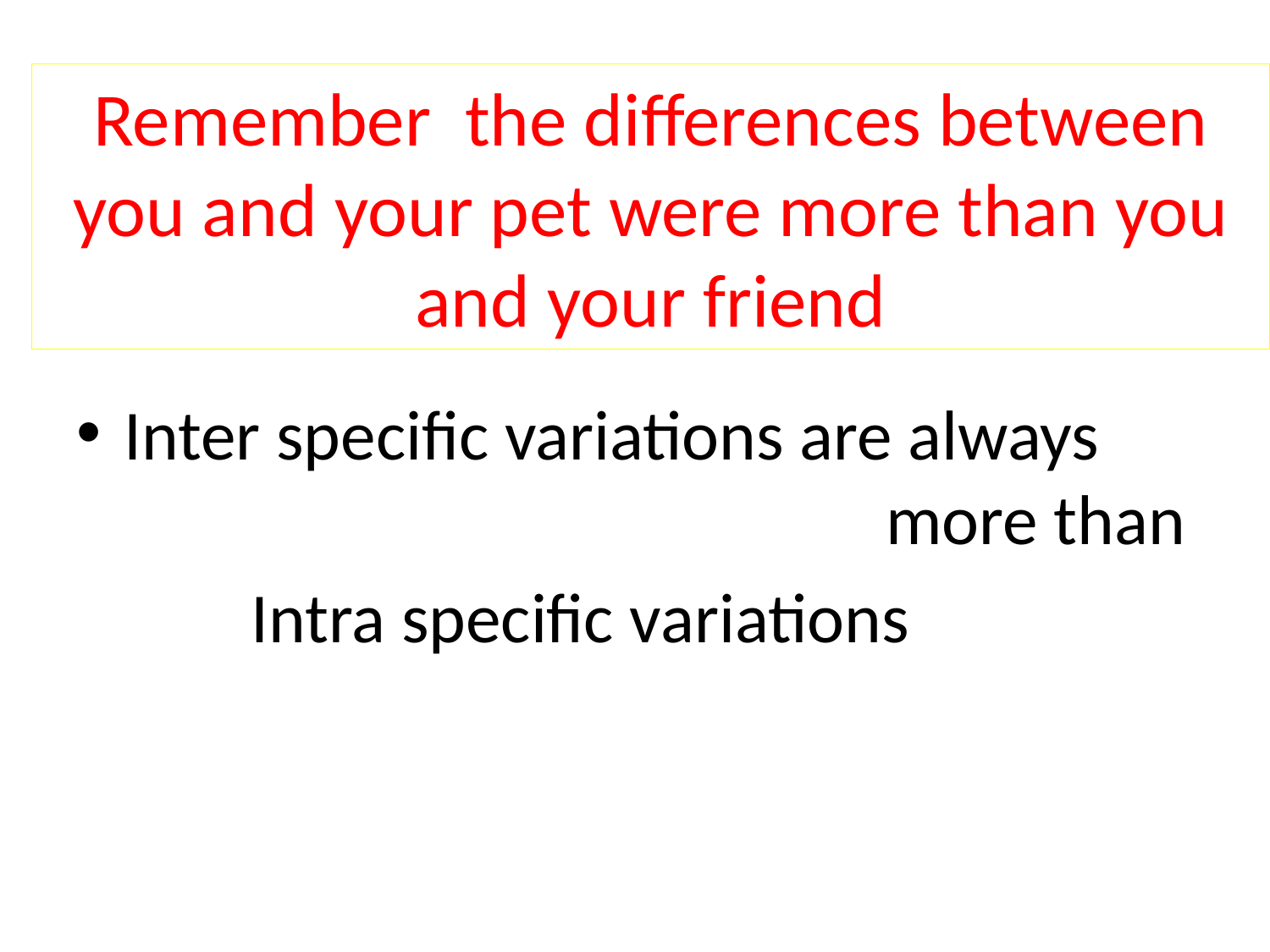

# Remember  the differences between you and your pet were more than you and your friend

Inter specific variations are always                              			more than
           Intra specific variations